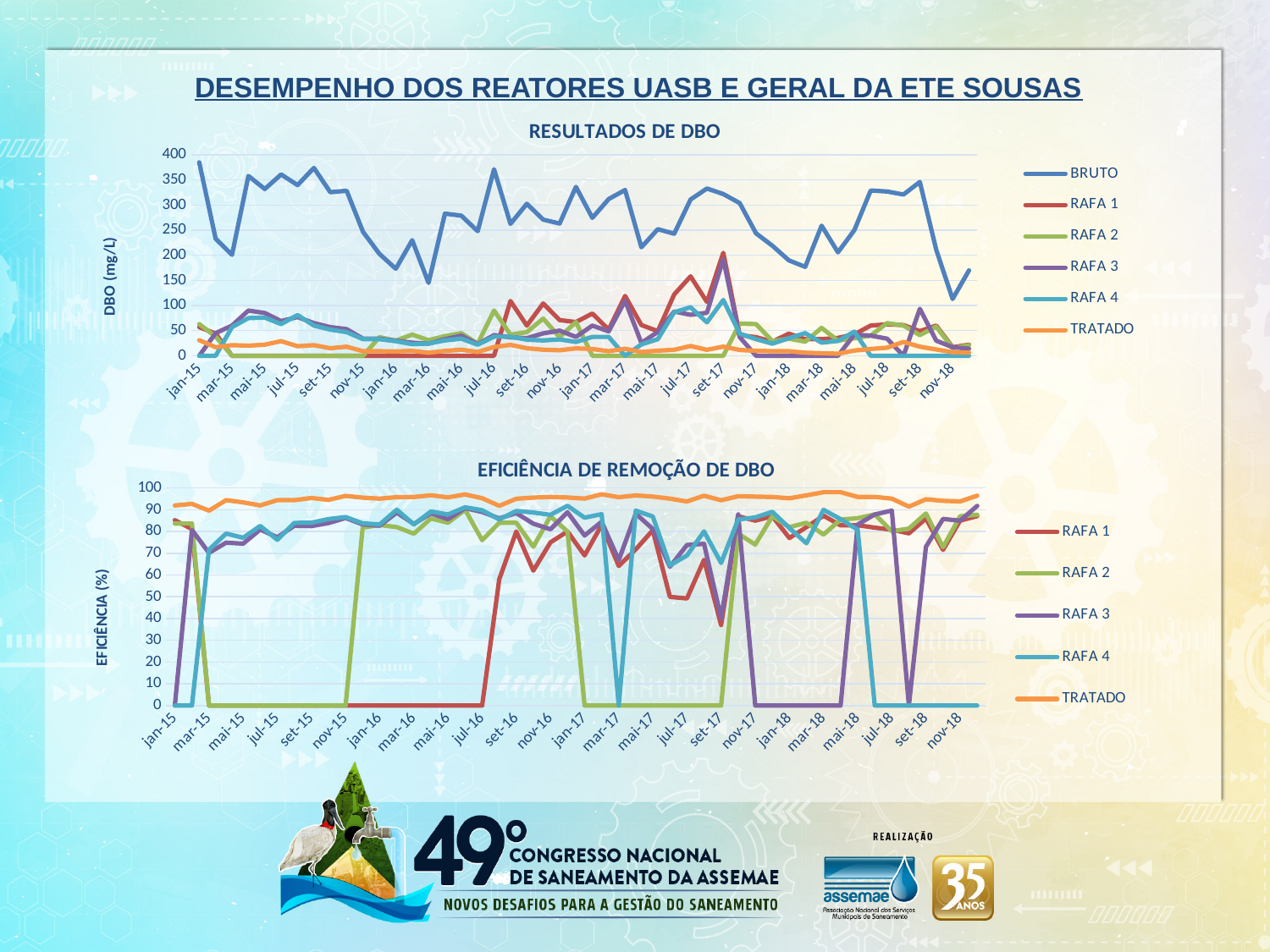

DESEMPENHO DOS REATORES UASB E GERAL DA ETE SOUSAS

### Chart: RESULTADOS DE DBO

| Category | BRUTO | RAFA 1 | RAFA 2  | RAFA 3 | RAFA 4 | TRATADO |
|---|---|---|---|---|---|---|
| 42005 | 385.0 | 57.0 | 63.0 | 0.0 | 0.0 | 31.0 |
| 42036 | 233.0 | 44.0 | 38.0 | 45.0 | 0.0 | 17.0 |
| 42064 | 201.0 | 0.0 | 0.0 | 60.0 | 57.0 | 21.0 |
| 42095 | 358.0 | 0.0 | 0.0 | 90.0 | 75.0 | 20.0 |
| 42125 | 332.0 | 0.0 | 0.0 | 85.0 | 76.0 | 22.0 |
| 42156 | 361.0 | 0.0 | 0.0 | 69.0 | 63.0 | 29.0 |
| 42186 | 339.8 | 0.0 | 0.0 | 77.0 | 81.0 | 19.0 |
| 42217 | 374.0 | 0.0 | 0.0 | 65.0 | 60.0 | 21.0 |
| 42248 | 325.6 | 0.0 | 0.0 | 57.0 | 52.0 | 15.0 |
| 42278 | 328.5 | 0.0 | 0.0 | 53.0 | 47.0 | 18.0 |
| 42309 | 246.6 | 0.0 | 0.0 | 34.0 | 33.0 | 9.0 |
| 42339 | 203.0 | 0.0 | 37.0 | 34.0 | 33.0 | 9.0 |
| 42370 | 173.2 | 0.0 | 30.0 | 30.0 | 29.0 | 8.5 |
| 42401 | 230.0 | 0.0 | 42.0 | 26.0 | 23.0 | 9.7 |
| 42430 | 145.0 | 0.0 | 31.0 | 24.0 | 24.3 | 6.0 |
| 42461 | 283.0 | 0.0 | 39.0 | 33.0 | 30.5 | 9.5 |
| 42491 | 279.0 | 0.0 | 45.0 | 40.0 | 34.0 | 12.0 |
| 42522 | 248.0 | 0.0 | 24.0 | 23.0 | 22.0 | 7.4 |
| 42552 | 371.3 | 0.0 | 90.0 | 41.0 | 38.0 | 17.4 |
| 42583 | 262.6 | 109.0 | 42.0 | 36.7 | 38.0 | 21.6 |
| 42614 | 302.6 | 60.0 | 47.0 | 35.0 | 32.0 | 15.0 |
| 42644 | 271.0 | 104.0 | 74.0 | 44.5 | 30.5 | 12.0 |
| 42675 | 263.3 | 71.0 | 37.0 | 50.0 | 32.5 | 10.9 |
| 42705 | 336.2 | 67.0 | 67.0 | 37.5 | 27.5 | 14.7 |
| 42736 | 274.6 | 84.0 | 0.0 | 60.0 | 37.5 | 13.4 |
| 42767 | 312.0 | 52.0 | 0.0 | 48.5 | 37.5 | 9.0 |
| 42795 | 330.0 | 119.0 | 0.0 | 109.5 | 0.0 | 14.0 |
| 42826 | 216.0 | 61.0 | 0.0 | 25.5 | 22.5 | 7.4 |
| 42856 | 252.0 | 49.0 | 0.0 | 47.5 | 33.0 | 10.0 |
| 42887 | 243.0 | 122.0 | 0.0 | 88.0 | 86.5 | 11.9 |
| 42917 | 311.0 | 158.0 | 0.0 | 81.5 | 96.5 | 19.3 |
| 42948 | 333.0 | 107.0 | 0.0 | 85.5 | 66.5 | 11.8 |
| 42979 | 322.0 | 205.0 | 0.0 | 192.5 | 111.0 | 18.2 |
| 43009 | 304.0 | 41.0 | 64.0 | 37.0 | 44.0 | 11.5 |
| 43040 | 243.8 | 37.0 | 63.0 | 0.0 | 33.0 | 9.7 |
| 43070 | 219.0 | 28.0 | 29.0 | 0.0 | 24.0 | 9.1 |
| 43101 | 190.0 | 44.0 | 34.0 | 0.0 | 35.0 | 9.0 |
| 43132 | 177.0 | 33.0 | 28.0 | 0.0 | 45.0 | 6.0 |
| 43160 | 259.0 | 33.0 | 55.5 | 0.0 | 26.0 | 5.0 |
| 43191 | 206.0 | 35.5 | 30.0 | 0.0 | 29.5 | 4.0 |
| 43221 | 250.0 | 42.666666666666664 | 34.666666666666664 | 42.0 | 48.0 | 10.3 |
| 43252 | 329.0 | 60.0 | 40.0 | 40.0 | 0.0 | 13.5 |
| 43282 | 327.0 | 62.666666666666664 | 65.0 | 34.0 | 0.0 | 16.0 |
| 43313 | 321.0 | 61.0 | 60.0 | 0.0 | 0.0 | 27.5 |
| 43344 | 346.0 | 49.0 | 41.0 | 93.5 | 0.0 | 18.0 |
| 43374 | 211.0 | 60.0 | 58.0 | 30.0 | 0.0 | 12.5 |
| 43405 | 113.0 | 17.0 | 15.0 | 17.0 | 0.0 | 7.0 |
| 43435 | 170.0 | 22.0 | 21.0 | 14.0 | 0.0 | 6.0 |

### Chart: EFICIÊNCIA DE REMOÇÃO DE DBO

| Category | RAFA 1 | RAFA 2 | RAFA 3 | RAFA 4 | TRATADO |
|---|---|---|---|---|---|
| 42005 | 85.1948051948052 | 83.63636363636364 | 0.0 | 0.0 | 91.94805194805195 |
| 42036 | 81.11587982832619 | 83.69098712446352 | 80.68669527896996 | 0.0 | 92.70386266094421 |
| 42064 | 0.0 | 0.0 | 70.14925373134328 | 71.64179104477611 | 89.55223880597015 |
| 42095 | 0.0 | 0.0 | 74.86033519553072 | 79.05027932960894 | 94.41340782122904 |
| 42125 | 0.0 | 0.0 | 74.39759036144578 | 77.10843373493977 | 93.37349397590361 |
| 42156 | 0.0 | 0.0 | 80.88642659279779 | 82.54847645429363 | 91.96675900277009 |
| 42186 | 0.0 | 0.0 | 77.33961153619776 | 76.16244849911712 | 94.40847557386698 |
| 42217 | 0.0 | 0.0 | 82.62032085561498 | 83.9572192513369 | 94.38502673796792 |
| 42248 | 0.0 | 0.0 | 82.4938574938575 | 84.02948402948404 | 95.3931203931204 |
| 42278 | 0.0 | 0.0 | 83.86605783866058 | 85.69254185692542 | 94.52054794520548 |
| 42309 | 0.0 | 0.0 | 86.2124898621249 | 86.61800486618004 | 96.35036496350365 |
| 42339 | 0.0 | 81.77339901477832 | 83.2512315270936 | 83.74384236453201 | 95.56650246305419 |
| 42370 | 0.0 | 83.0 | 82.67898383371823 | 83.25635103926096 | 95.09237875288684 |
| 42401 | 0.0 | 82.0 | 88.69565217391305 | 90.0 | 95.78260869565217 |
| 42430 | 0.0 | 79.0 | 83.44827586206897 | 83.24137931034483 | 95.86206896551724 |
| 42461 | 0.0 | 86.0 | 88.33922261484099 | 89.2226148409894 | 96.64310954063605 |
| 42491 | 0.0 | 84.0 | 85.66308243727599 | 87.81362007168458 | 95.6989247311828 |
| 42522 | 0.0 | 90.0 | 90.7258064516129 | 91.12903225806451 | 97.01612903225806 |
| 42552 | 0.0 | 76.0 | 88.9577161325074 | 89.76568812281174 | 95.31376245623484 |
| 42583 | 58.0 | 84.0 | 86.02437166793604 | 85.52932216298554 | 91.77456207159177 |
| 42614 | 80.0 | 84.0 | 88.433575677462 | 89.42498347653668 | 95.04296100462658 |
| 42644 | 62.0 | 73.0 | 83.57933579335793 | 88.74538745387454 | 95.5719557195572 |
| 42675 | 75.0 | 87.0 | 81.0102544625902 | 87.65666540068362 | 95.86023547284466 |
| 42705 | 80.0 | 80.0 | 88.84592504461631 | 91.82034503271862 | 95.62760261748959 |
| 42736 | 69.0 | 0.0 | 78.15003641660599 | 86.34377276037874 | 95.12017479970868 |
| 42767 | 83.0 | 0.0 | 84.4551282051282 | 87.98076923076923 | 97.11538461538461 |
| 42795 | 64.13748378728924 | 0.0 | 66.81818181818181 | 0.0 | 95.75757575757575 |
| 42826 | 71.781033153431 | 0.0 | 88.19444444444444 | 89.58333333333333 | 96.57407407407408 |
| 42856 | 80.59149722735675 | 0.0 | 81.15079365079364 | 86.9047619047619 | 96.03174603174604 |
| 42887 | 49.94850669412976 | 0.0 | 63.78600823045267 | 64.40329218106996 | 95.10288065843622 |
| 42917 | 49.23694779116466 | 0.0 | 73.79421221864952 | 68.97106109324758 | 93.79421221864952 |
| 42948 | 66.9753086419753 | 0.0 | 74.32432432432432 | 80.03003003003003 | 96.45645645645645 |
| 42979 | 37.0 | 0.0 | 40.21739130434783 | 65.527950310559 | 94.34782608695652 |
| 43009 | 87.0 | 79.0 | 87.82894736842105 | 85.52631578947368 | 96.21710526315789 |
| 43040 | 85.0 | 74.0 | 0.0 | 86.46431501230516 | 96.02132895816244 |
| 43070 | 87.0 | 87.0 | 0.0 | 89.04109589041096 | 95.84474885844749 |
| 43101 | 77.0 | 82.0 | 0.0 | 81.57894736842105 | 95.26315789473684 |
| 43132 | 82.0 | 84.0 | 0.0 | 74.57627118644068 | 96.61016949152543 |
| 43160 | 87.27097396335583 | 78.5920925747348 | 0.0 | 89.96138996138995 | 98.06949806949807 |
| 43191 | 82.80871670702179 | 85.47215496368038 | 0.0 | 85.67961165048544 | 98.05825242718447 |
| 43221 | 82.91054739652871 | 86.11481975967958 | 83.2 | 80.8 | 95.88 |
| 43252 | 81.7629179331307 | 87.8419452887538 | 87.8419452887538 | 0.0 | 95.8966565349544 |
| 43282 | 80.83588175331295 | 80.1223241590214 | 89.60244648318043 | 0.0 | 95.10703363914374 |
| 43313 | 79.13 | 81.31 | 0.0 | 0.0 | 91.43302180685359 |
| 43344 | 85.96 | 88.28 | 72.97687861271676 | 0.0 | 94.79768786127168 |
| 43374 | 71.56 | 72.75 | 85.78199052132702 | 0.0 | 94.07582938388626 |
| 43405 | 85.0 | 87.0 | 84.95575221238938 | 0.0 | 93.80530973451327 |
| 43435 | 87.05882352941177 | 87.6470588235294 | 91.76470588235294 | 0.0 | 96.47058823529412 |